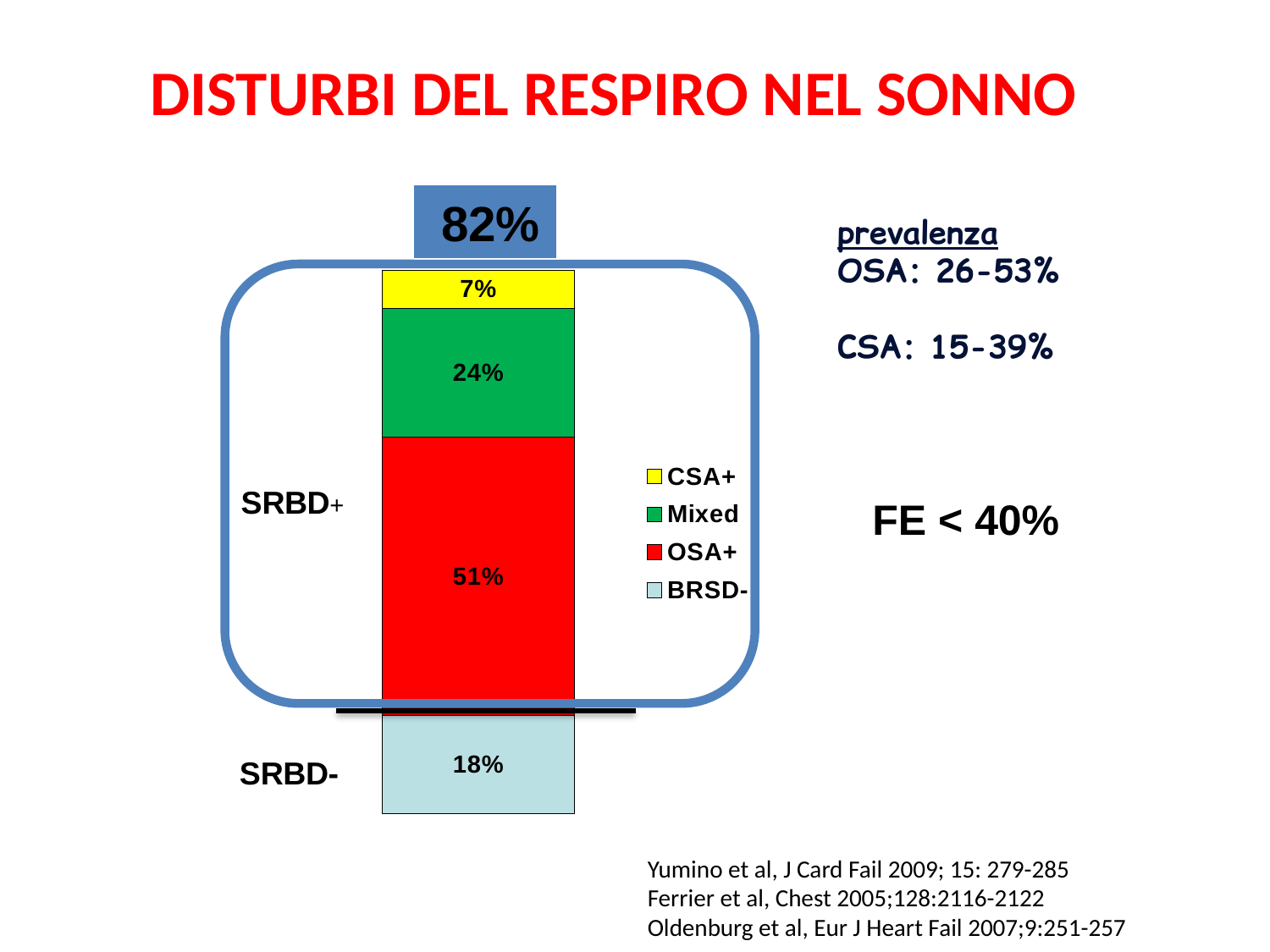

DISTURBI DEL RESPIRO NEL SONNO
 82%

prevalenza
OSA: 26-53%

CSA: 15-39%

### Chart

| Category | BRSD- | OSA+ | Mixed | CSA+ |
|---|---|---|---|---|
FE < 40%
Yumino et al, J Card Fail 2009; 15: 279-285
Ferrier et al, Chest 2005;128:2116-2122
Oldenburg et al, Eur J Heart Fail 2007;9:251-257